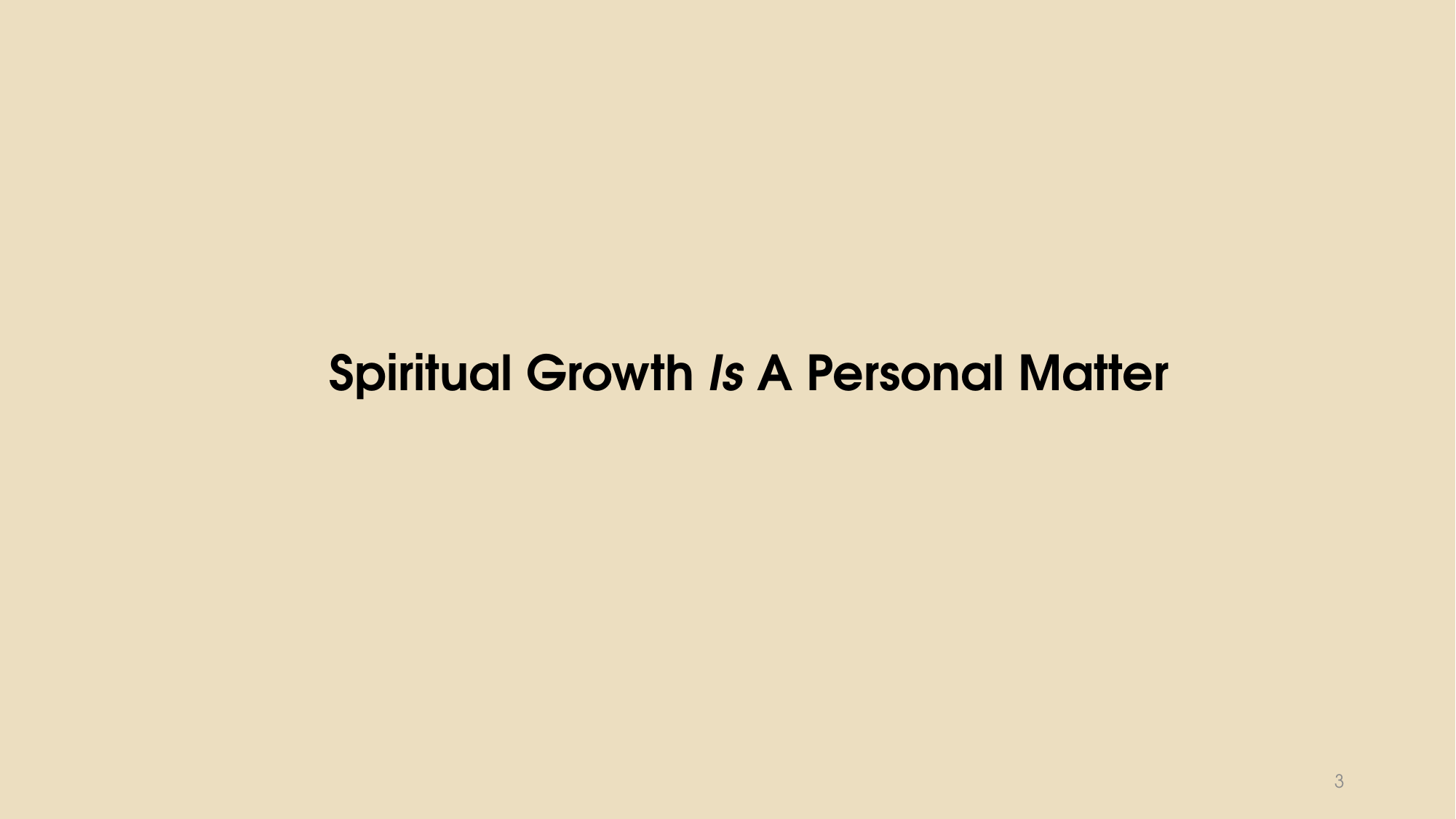

#

Spiritual Growth Is A Personal Matter

3